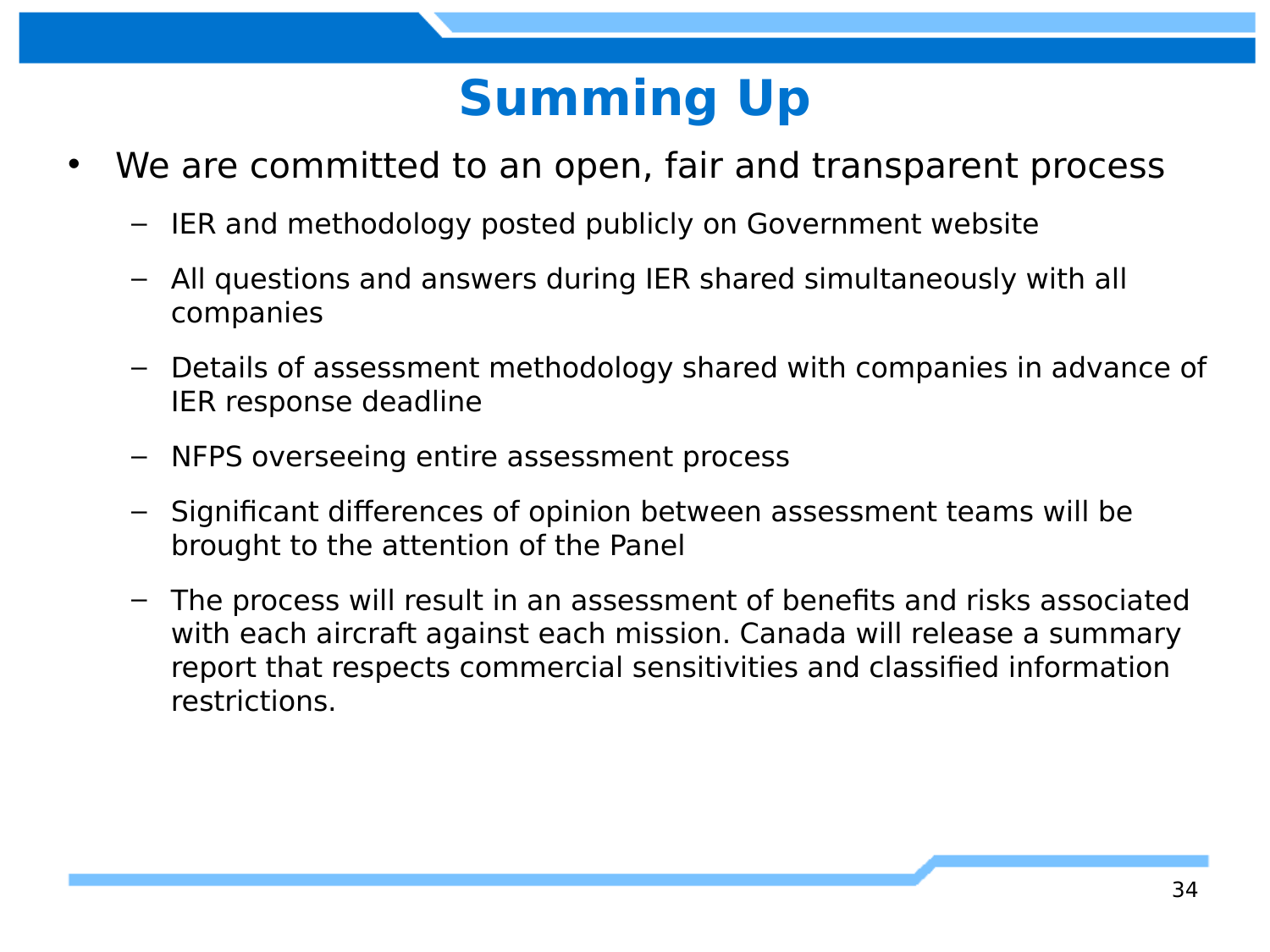

# Summing Up
We are committed to an open, fair and transparent process
IER and methodology posted publicly on Government website
All questions and answers during IER shared simultaneously with all companies
Details of assessment methodology shared with companies in advance of IER response deadline
NFPS overseeing entire assessment process
Significant differences of opinion between assessment teams will be brought to the attention of the Panel
The process will result in an assessment of benefits and risks associated with each aircraft against each mission. Canada will release a summary report that respects commercial sensitivities and classified information restrictions.

34